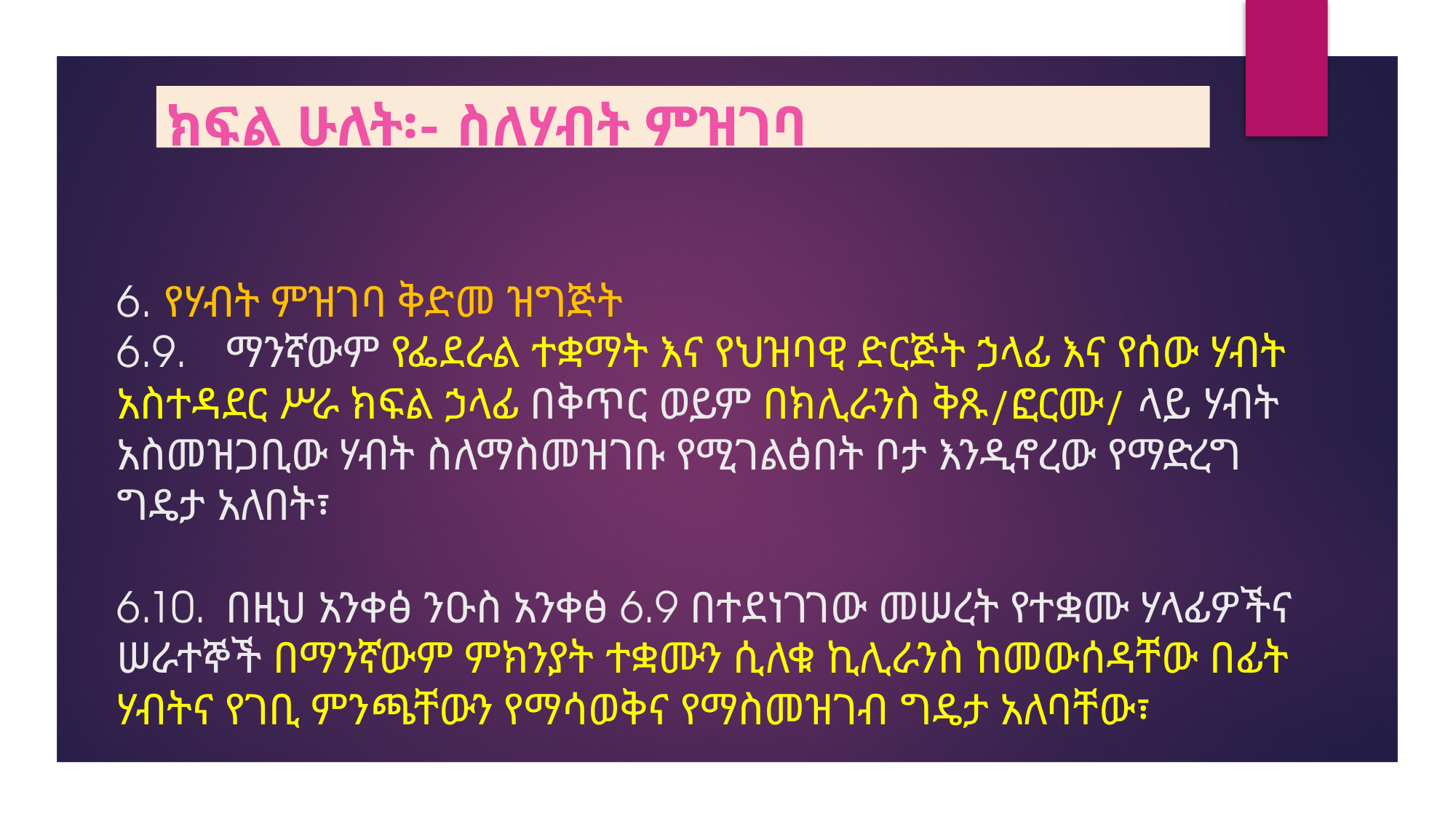

ክፍል ሁለት፡- ስለሃብት ምዝገባ
# 6. የሃብት ምዝገባ ቅድመ ዝግጅት 6.9.	ማንኛውም የፌደራል ተቋማት እና የህዝባዊ ድርጅት ኃላፊ እና የሰው ሃብት አስተዳደር ሥራ ክፍል ኃላፊ በቅጥር ወይም በክሊራንስ ቅጹ/ፎርሙ/ ላይ ሃብት አስመዝጋቢው ሃብት ስለማስመዝገቡ የሚገልፅበት ቦታ እንዲኖረው የማድረግ ግዴታ አለበት፣ 6.10.	በዚህ አንቀፅ ንዑስ አንቀፅ 6.9 በተደነገገው መሠረት የተቋሙ ሃላፊዎችና ሠራተኞች በማንኛውም ምክንያት ተቋሙን ሲለቁ ኪሊራንስ ከመውሰዳቸው በፊት ሃብትና የገቢ ምንጫቸውን የማሳወቅና የማስመዝገብ ግዴታ አለባቸው፣